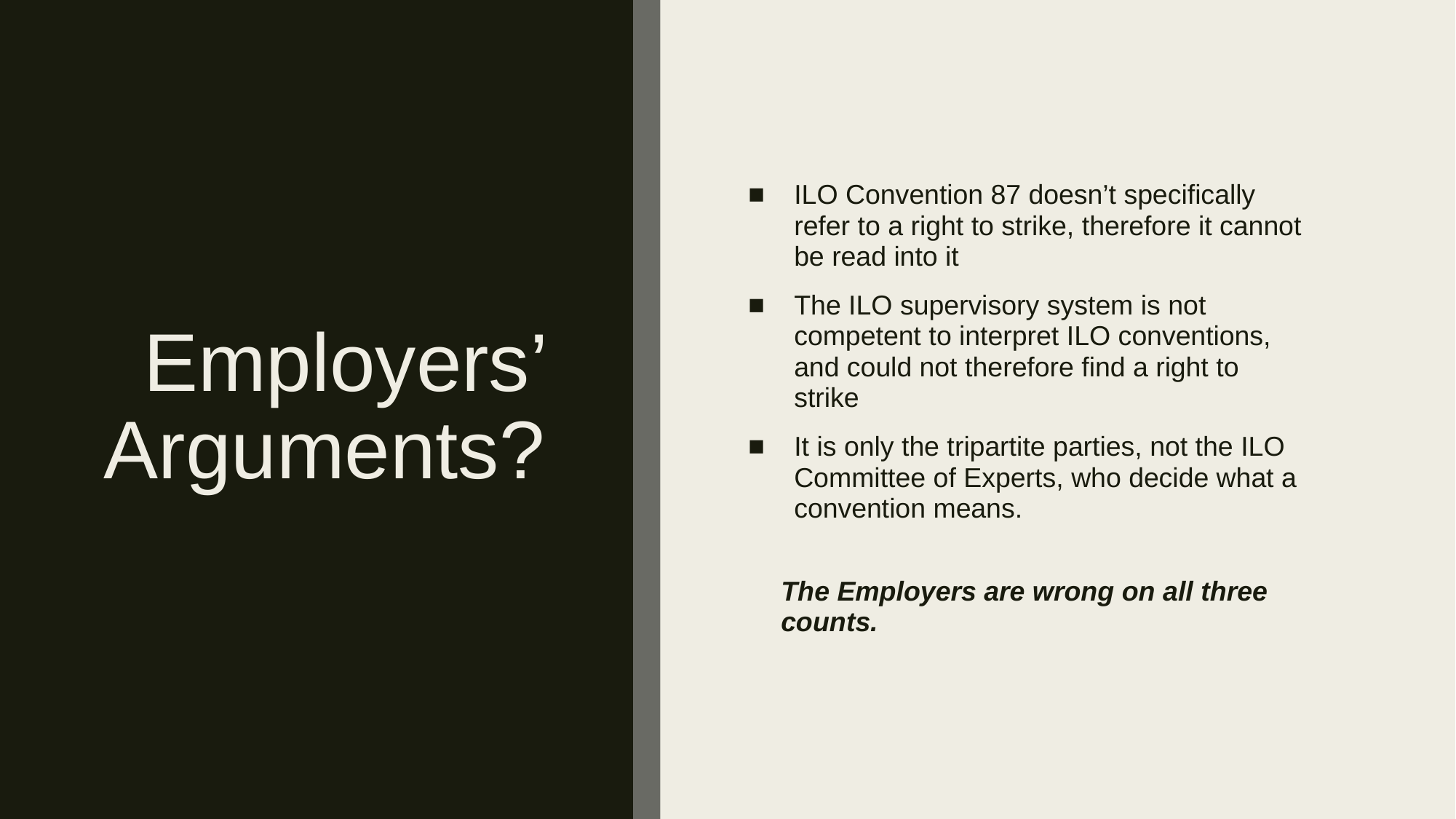

# Employers’ Arguments?
ILO Convention 87 doesn’t specifically refer to a right to strike, therefore it cannot be read into it
The ILO supervisory system is not competent to interpret ILO conventions, and could not therefore find a right to strike
It is only the tripartite parties, not the ILO Committee of Experts, who decide what a convention means.

The Employers are wrong on all three counts.